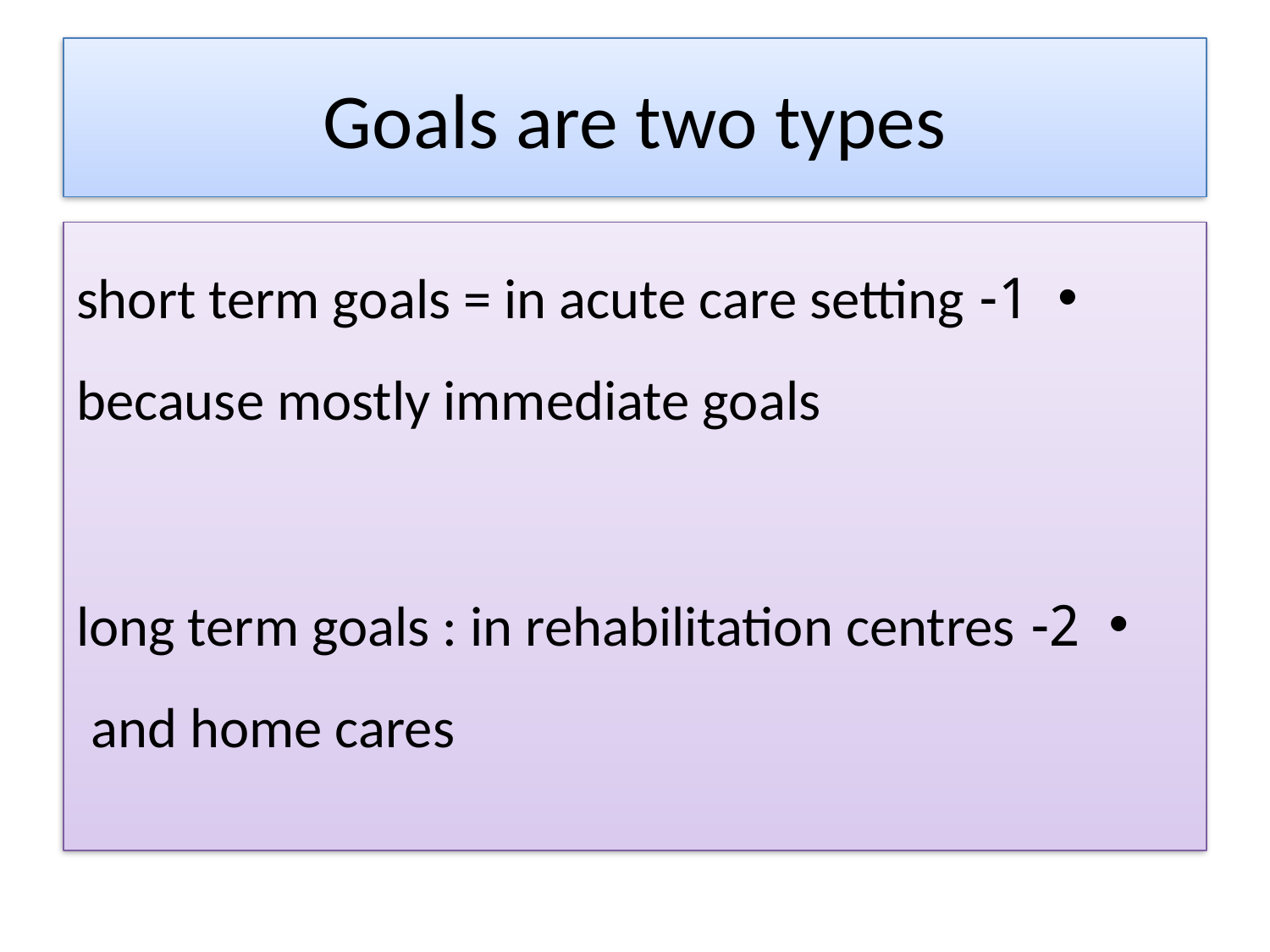

# Goals are two types
1- short term goals = in acute care setting because mostly immediate goals

2- long term goals : in rehabilitation centres and home cares